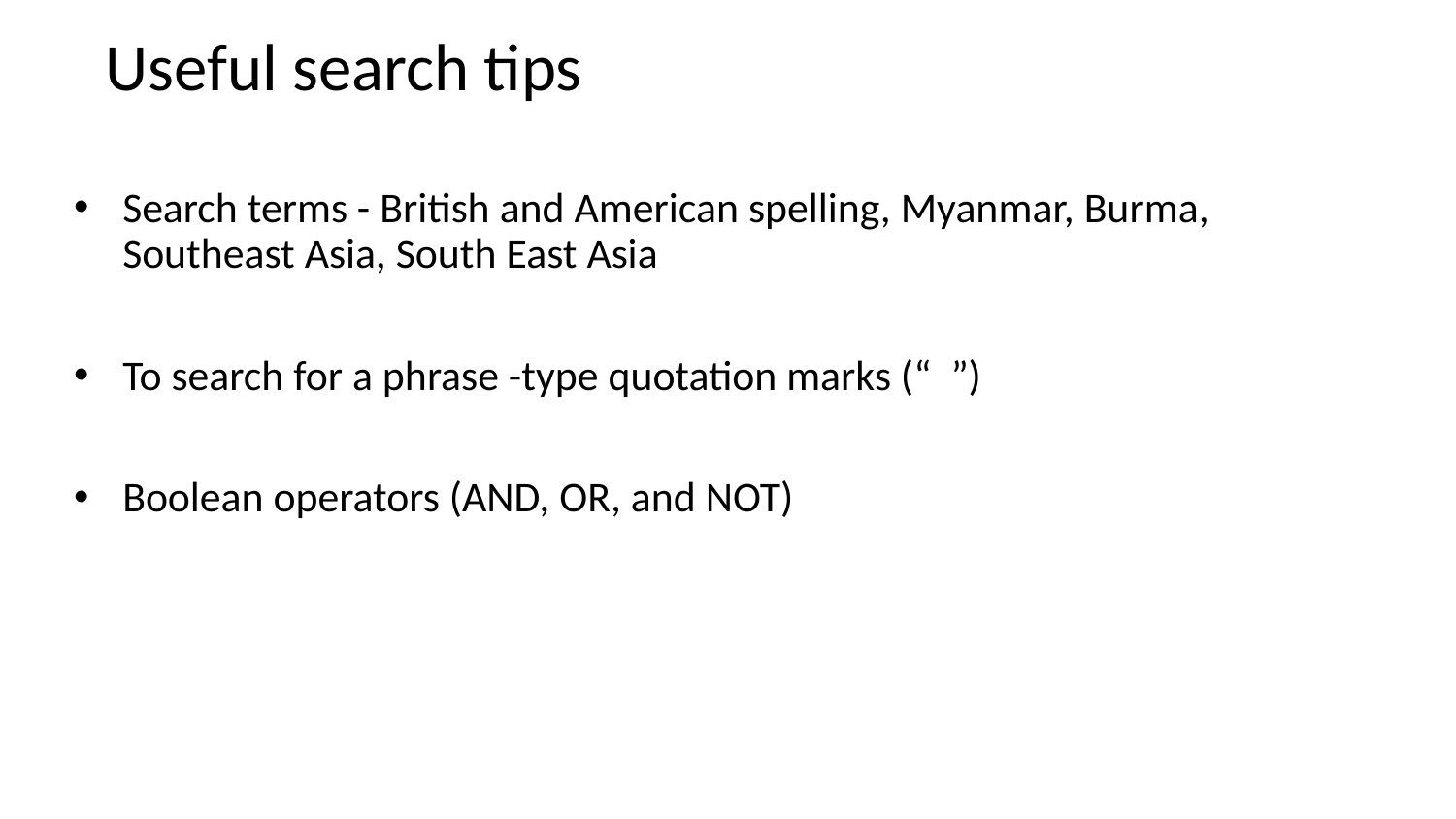

# Useful search tips
Search terms - British and American spelling, Myanmar, Burma, Southeast Asia, South East Asia

To search for a phrase -type quotation marks (“  ”)

Boolean operators (AND, OR, and NOT)